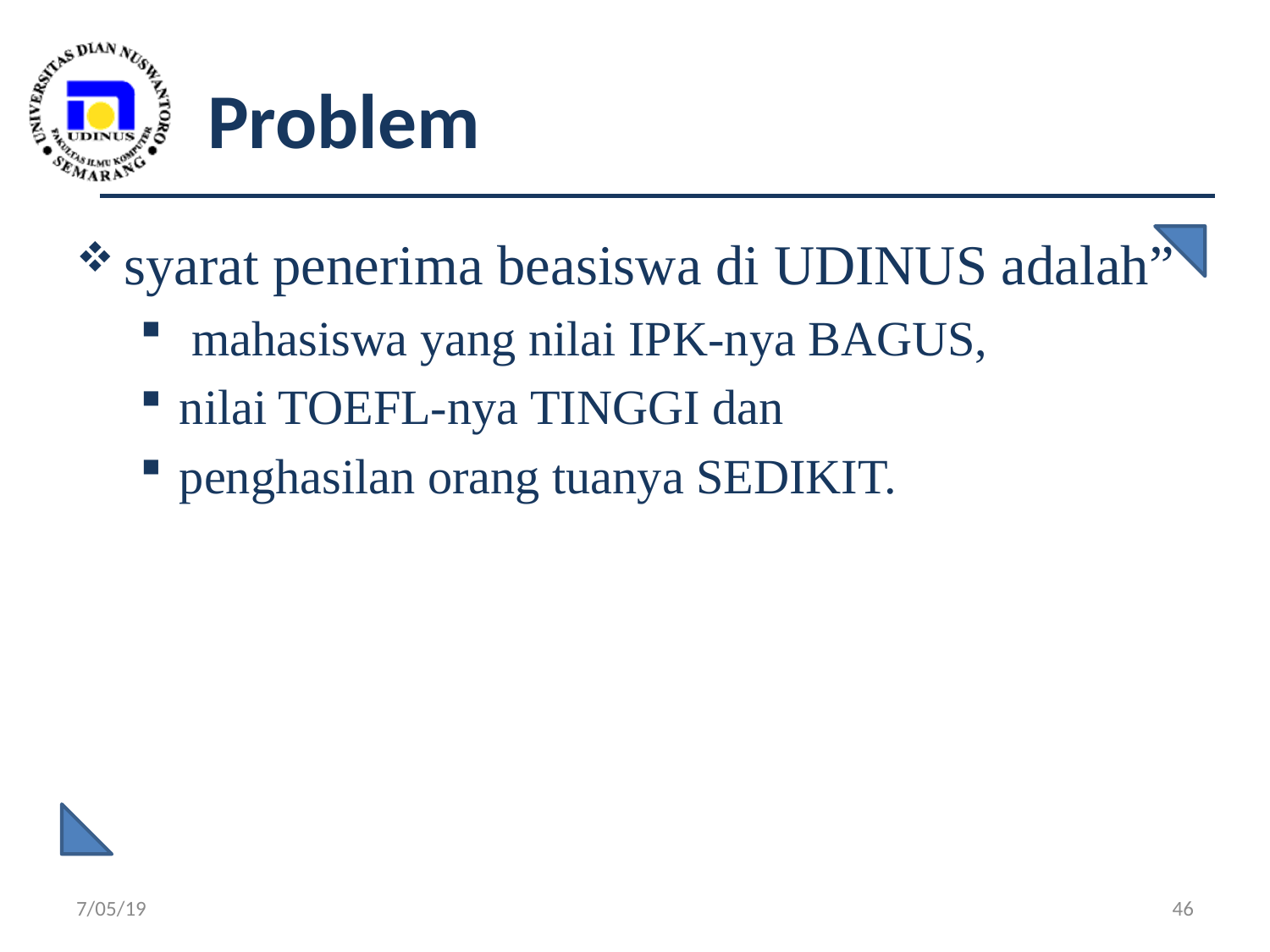

# Problem
syarat penerima beasiswa di UDINUS adalah”
 mahasiswa yang nilai IPK-nya BAGUS,
nilai TOEFL-nya TINGGI dan
penghasilan orang tuanya SEDIKIT.

7/05/19
46